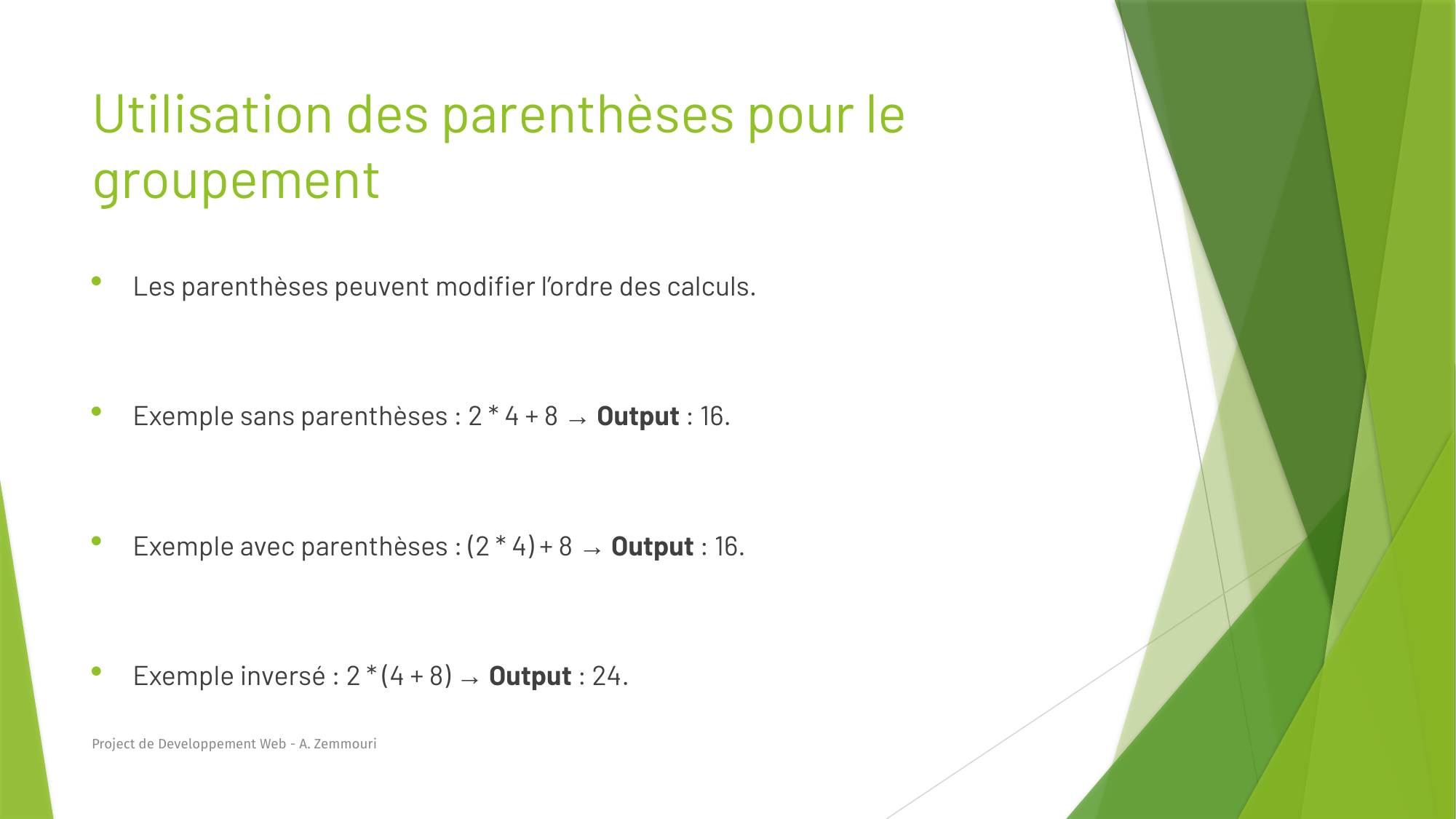

# Utilisation des parenthèses pour le groupement
Les parenthèses peuvent modifier l’ordre des calculs.

Exemple sans parenthèses : 2 * 4 + 8 → Output : 16.

Exemple avec parenthèses : (2 * 4) + 8 → Output : 16.

Exemple inversé : 2 * (4 + 8) → Output : 24.

Project de Developpement Web - A. Zemmouri